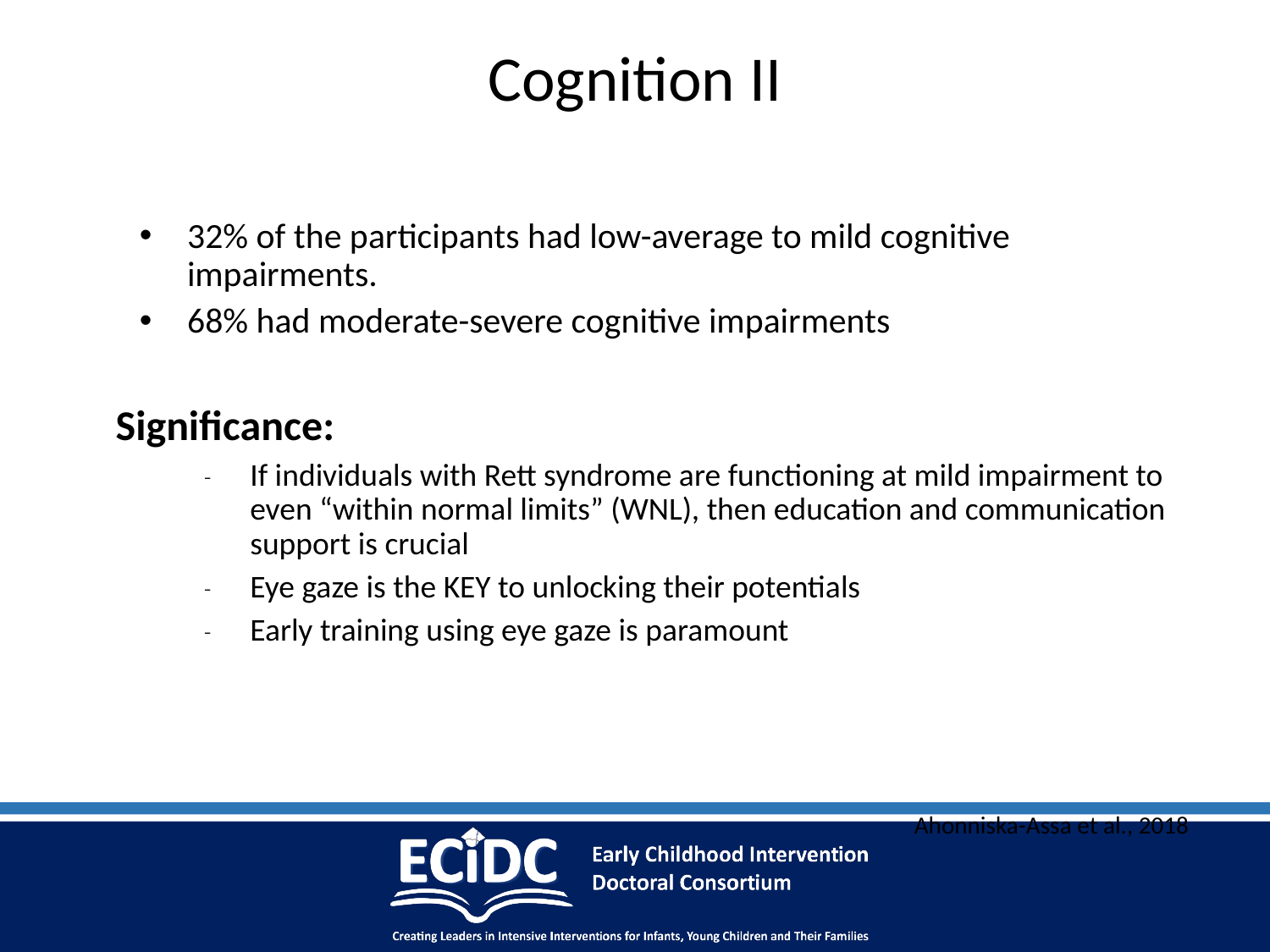

# Cognition II
32% of the participants had low-average to mild cognitive impairments.
68% had moderate-severe cognitive impairments

Significance:
If individuals with Rett syndrome are functioning at mild impairment to even “within normal limits” (WNL), then education and communication support is crucial
Eye gaze is the KEY to unlocking their potentials
Early training using eye gaze is paramount

Ahonniska-Assa et al., 2018